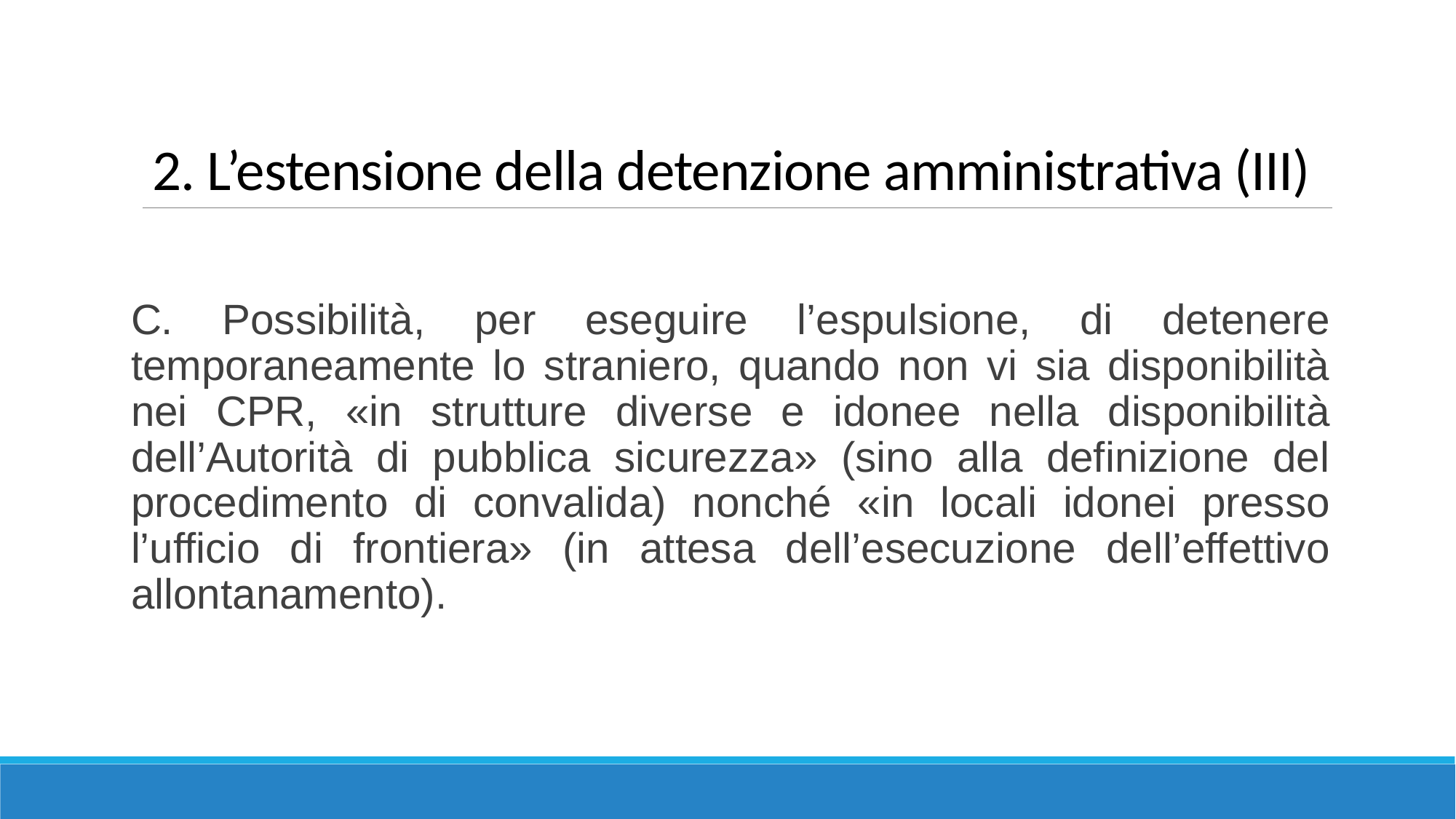

# 2. L’estensione della detenzione amministrativa (III)

C. Possibilità, per eseguire l’espulsione, di detenere temporaneamente lo straniero, quando non vi sia disponibilità nei CPR, «in strutture diverse e idonee nella disponibilità dell’Autorità di pubblica sicurezza» (sino alla definizione del procedimento di convalida) nonché «in locali idonei presso l’ufficio di frontiera» (in attesa dell’esecuzione dell’effettivo allontanamento).